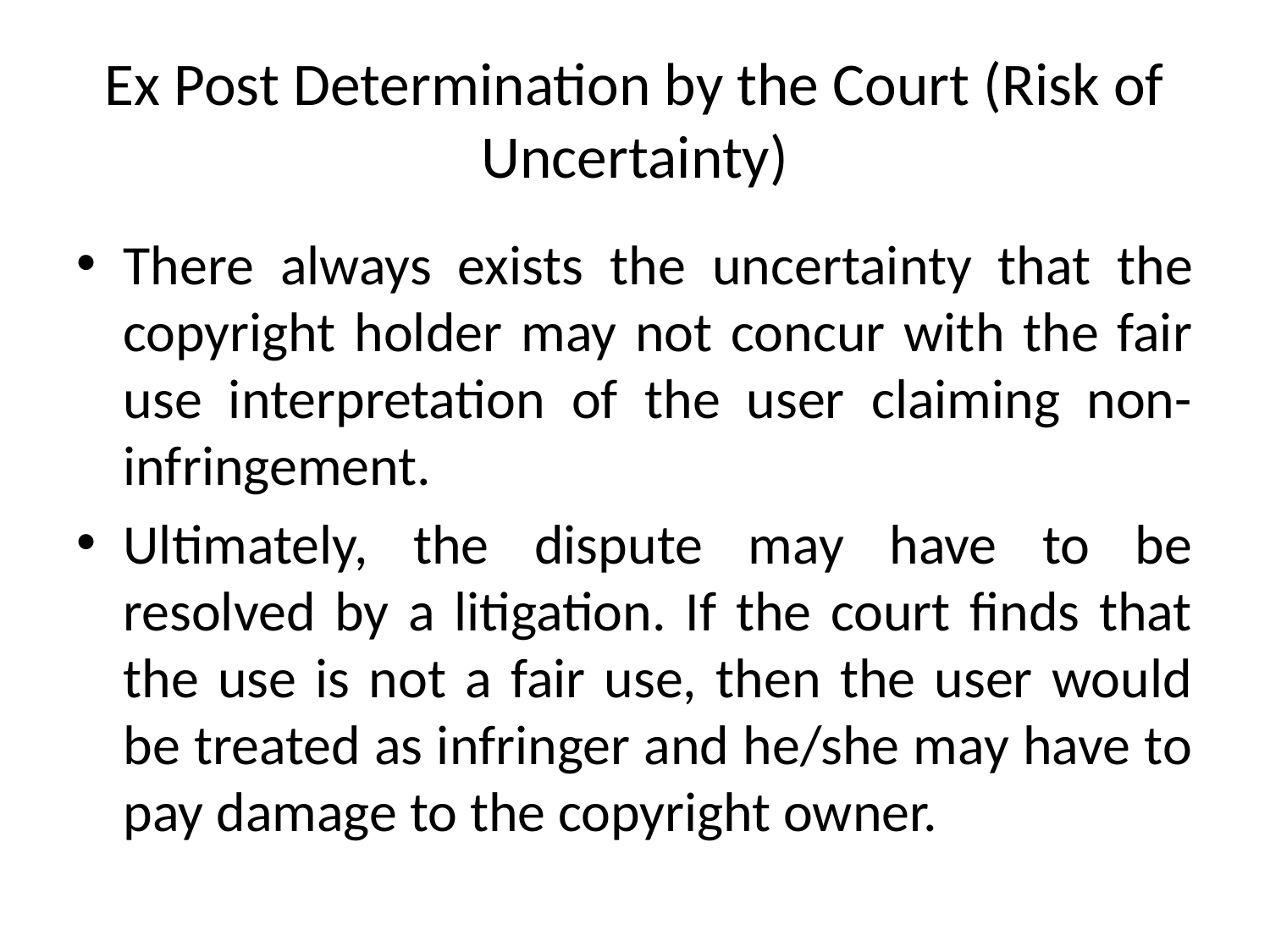

# Ex Post Determination by the Court (Risk of Uncertainty)
There always exists the uncertainty that the copyright holder may not concur with the fair use interpretation of the user claiming non-infringement.
Ultimately, the dispute may have to be resolved by a litigation. If the court finds that the use is not a fair use, then the user would be treated as infringer and he/she may have to pay damage to the copyright owner.